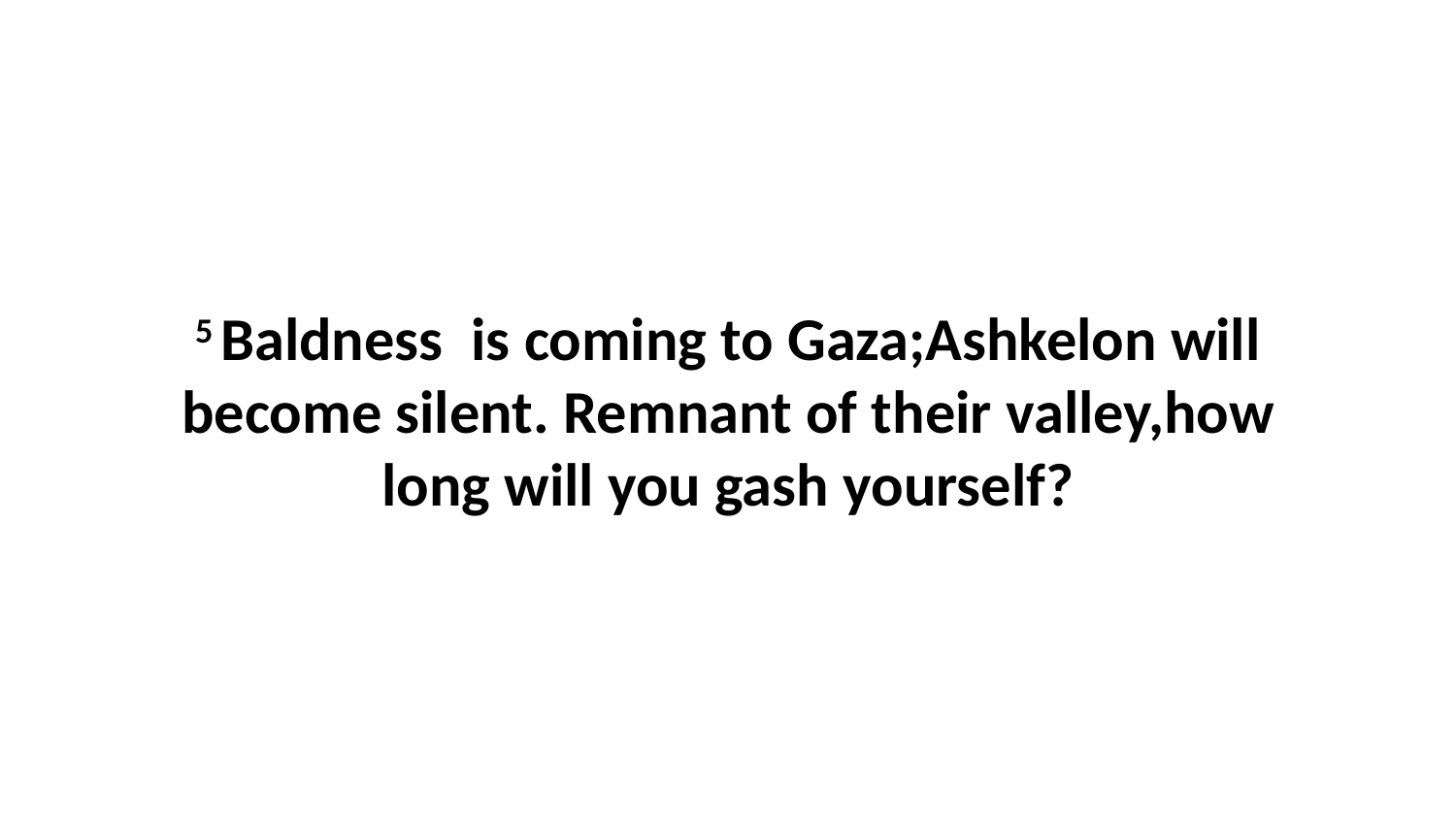

5 Baldness  is coming to Gaza;Ashkelon will become silent. Remnant of their valley,how long will you gash yourself?